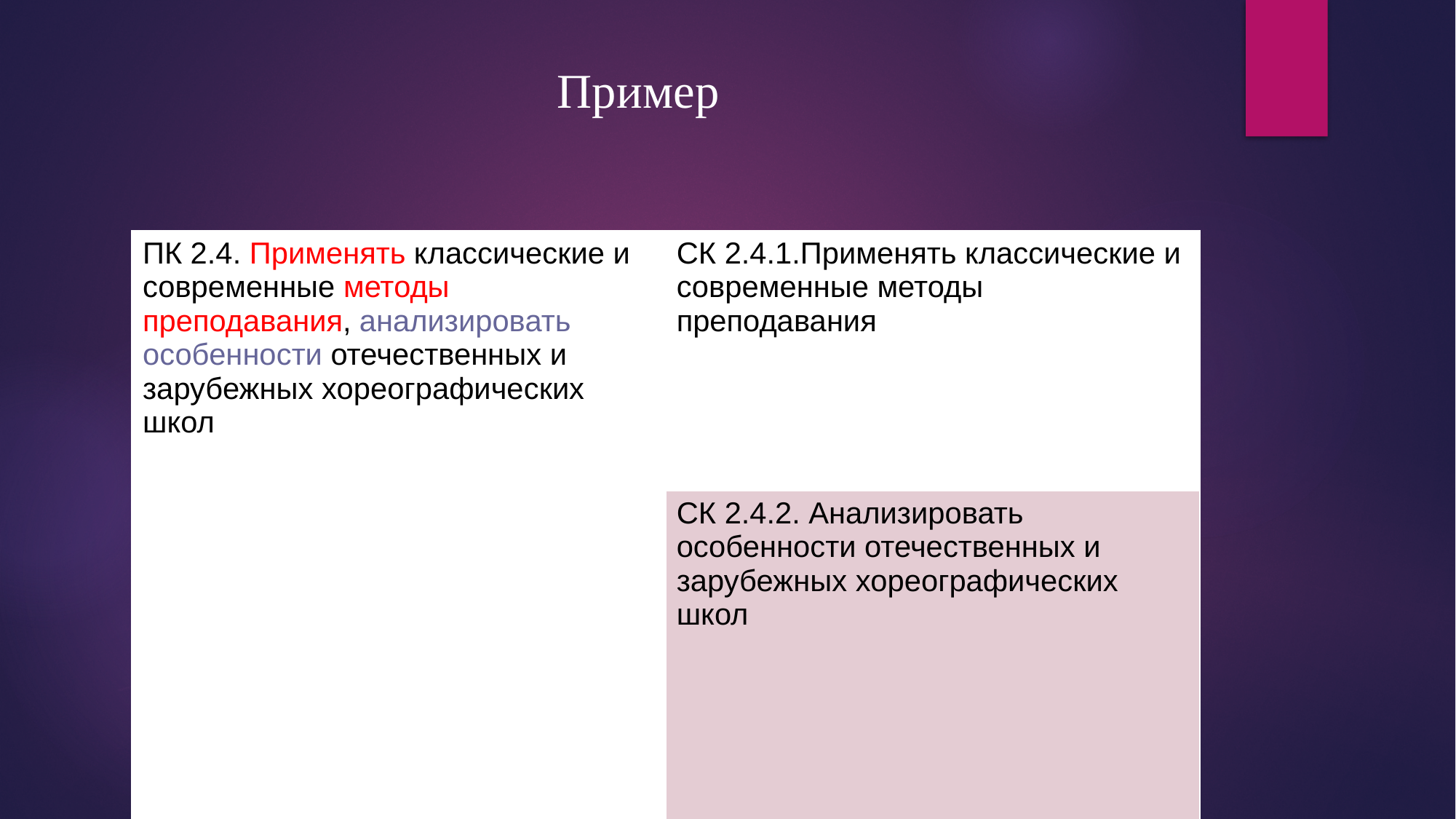

# Пример
| ПК 2.4. Применять классические и современные методы преподавания, анализировать особенности отечественных и зарубежных хореографических школ | СК 2.4.1.Применять классические и современные методы преподавания |
| --- | --- |
|  | СК 2.4.2. Анализировать особенности отечественных и зарубежных хореографических школ |